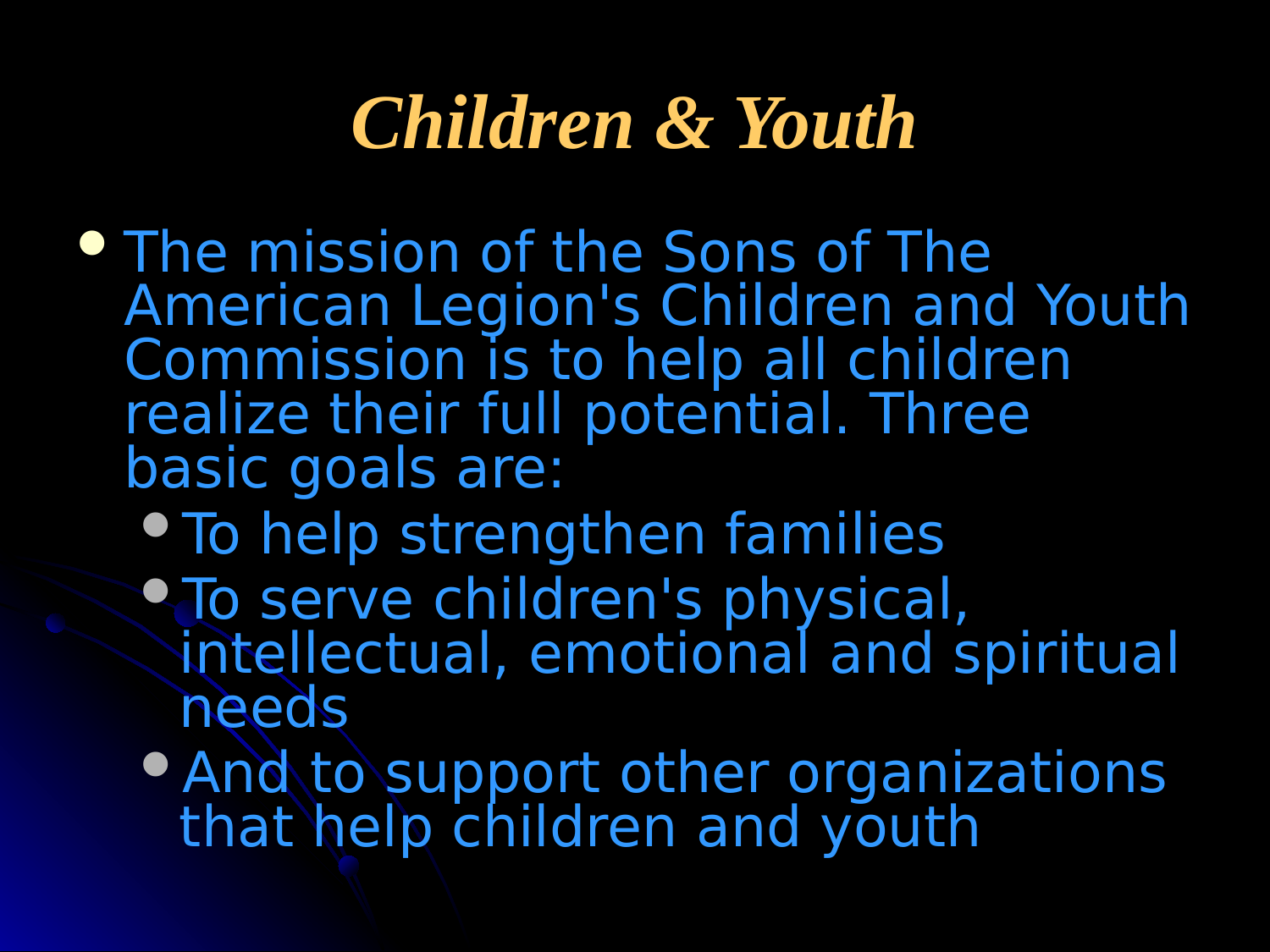

# Children & Youth
The mission of the Sons of The American Legion's Children and Youth Commission is to help all children realize their full potential. Three basic goals are:
To help strengthen families
To serve children's physical, intellectual, emotional and spiritual needs
And to support other organizations that help children and youth